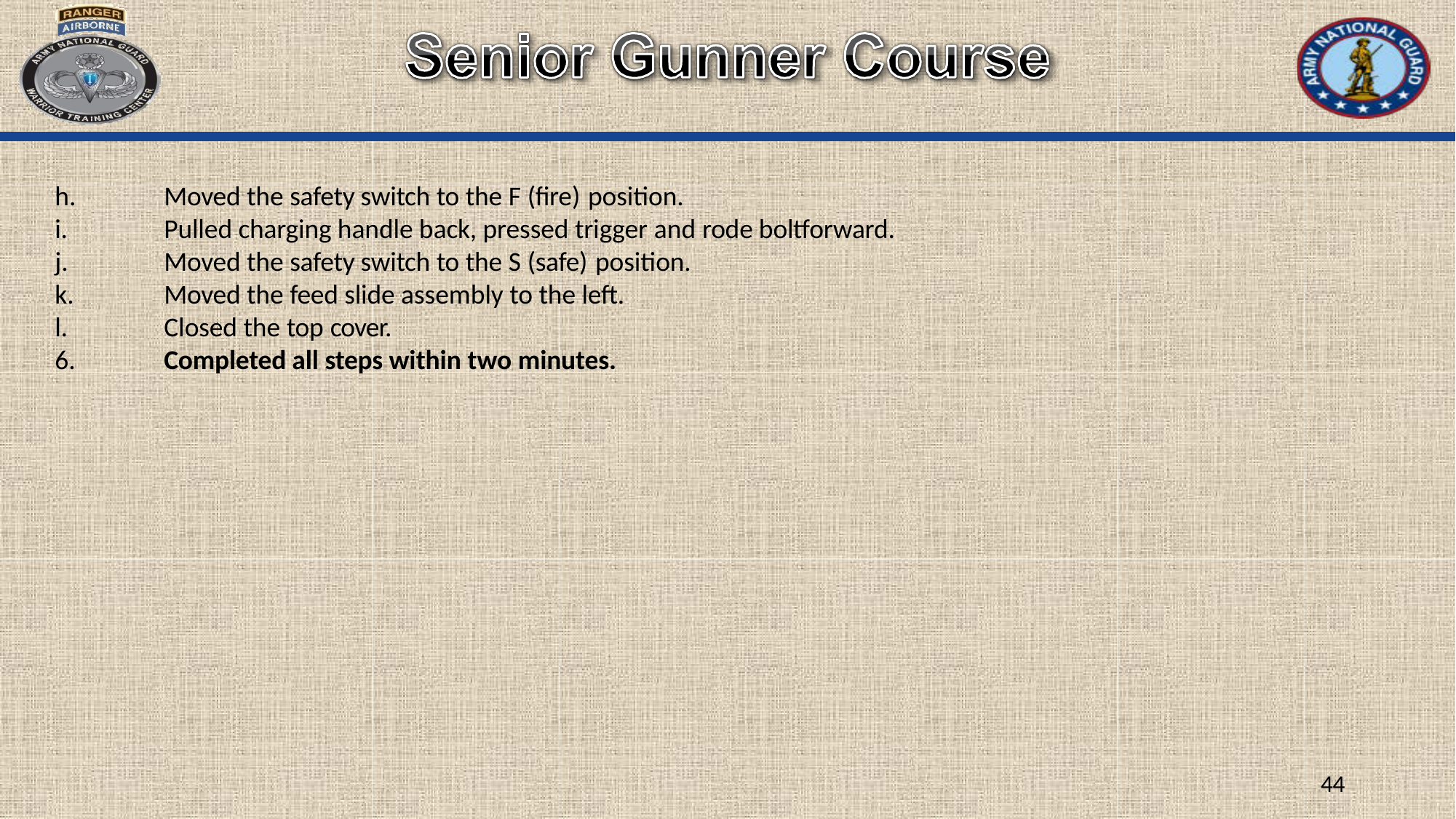

h.
i.
j.
k.
l.
6.
Moved the safety switch to the F (fire) position.
Pulled charging handle back, pressed trigger and rode boltforward.  Moved the safety switch to the S (safe) position.
Moved the feed slide assembly to the left.  Closed the top cover.
Completed all steps within two minutes.
44